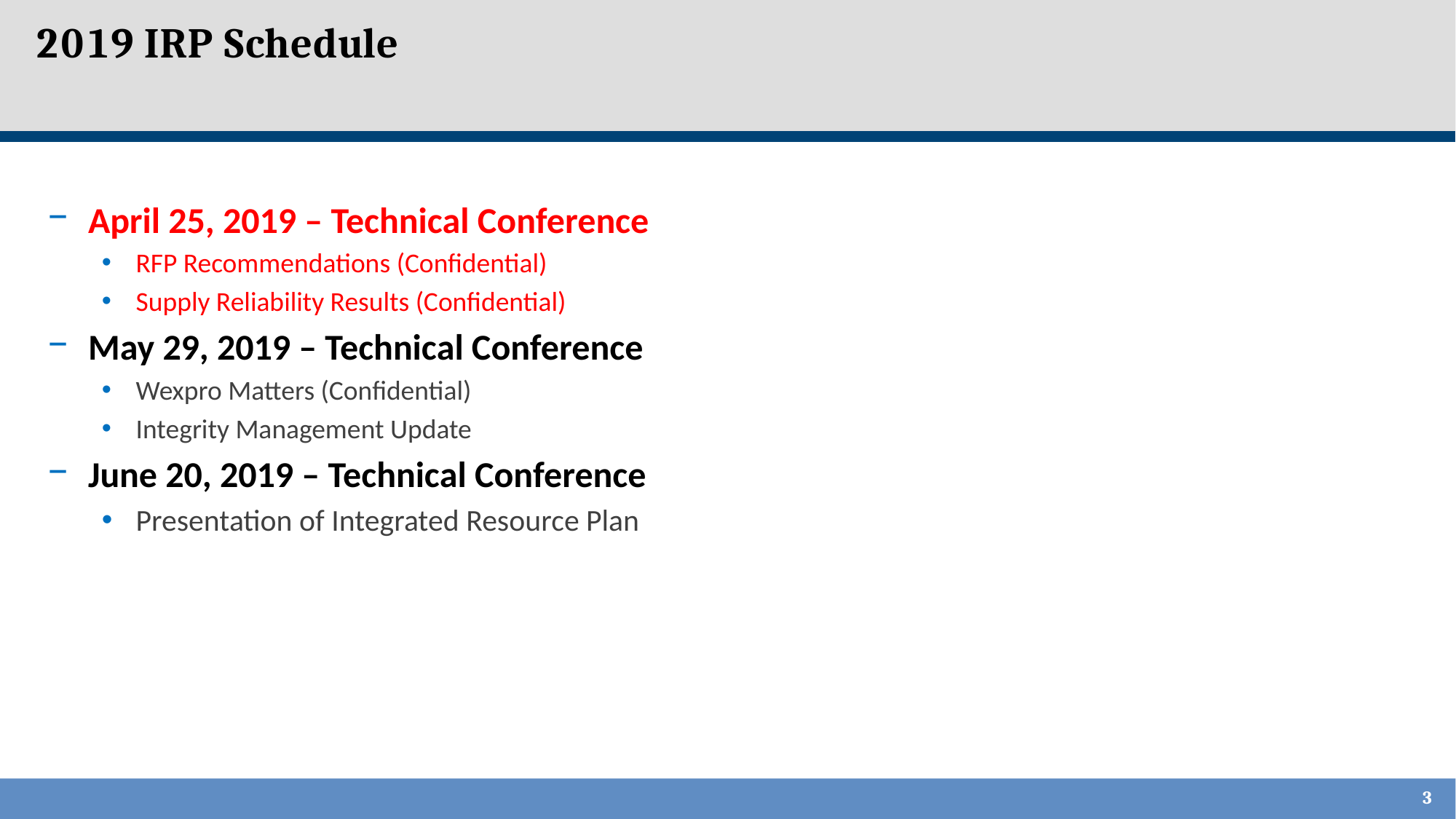

# 2019 IRP Schedule
April 25, 2019 – Technical Conference
RFP Recommendations (Confidential)
Supply Reliability Results (Confidential)
May 29, 2019 – Technical Conference
Wexpro Matters (Confidential)
Integrity Management Update
June 20, 2019 – Technical Conference
Presentation of Integrated Resource Plan
3